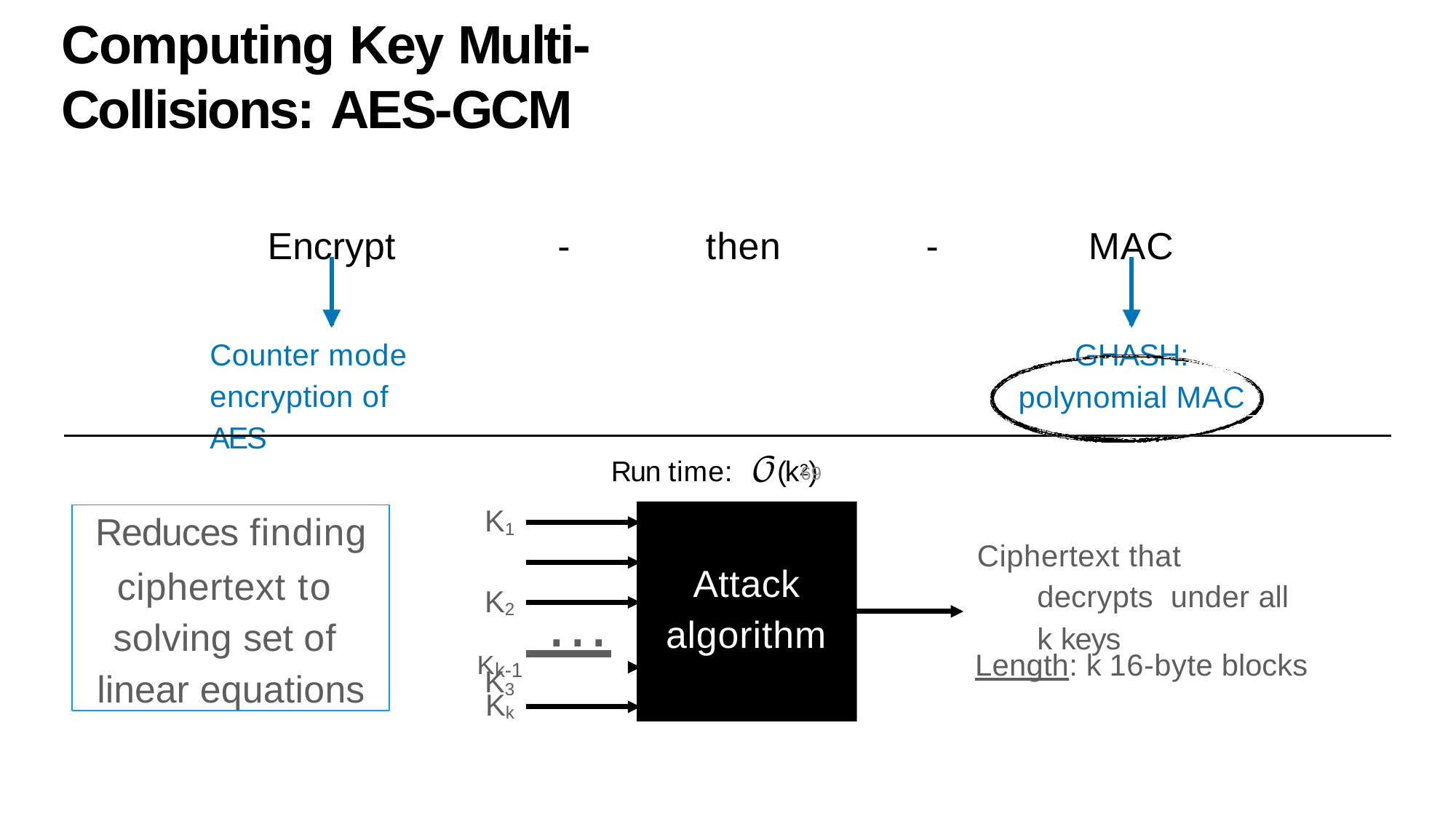

# Computing Key Multi-Collisions: AES-GCM
Encrypt
-
then
-
MAC

Counter mode  encryption of AES
GHASH:
polynomial MAC

Run time:  𝒪(k2)
69
K1  K2  K3

Reduces finding
ciphertext to  solving set of  linear equations

Ciphertext that decrypts  under all k keys
Attack  algorithm

 …

Length: k 16-byte blocks
Kk-1
Kk